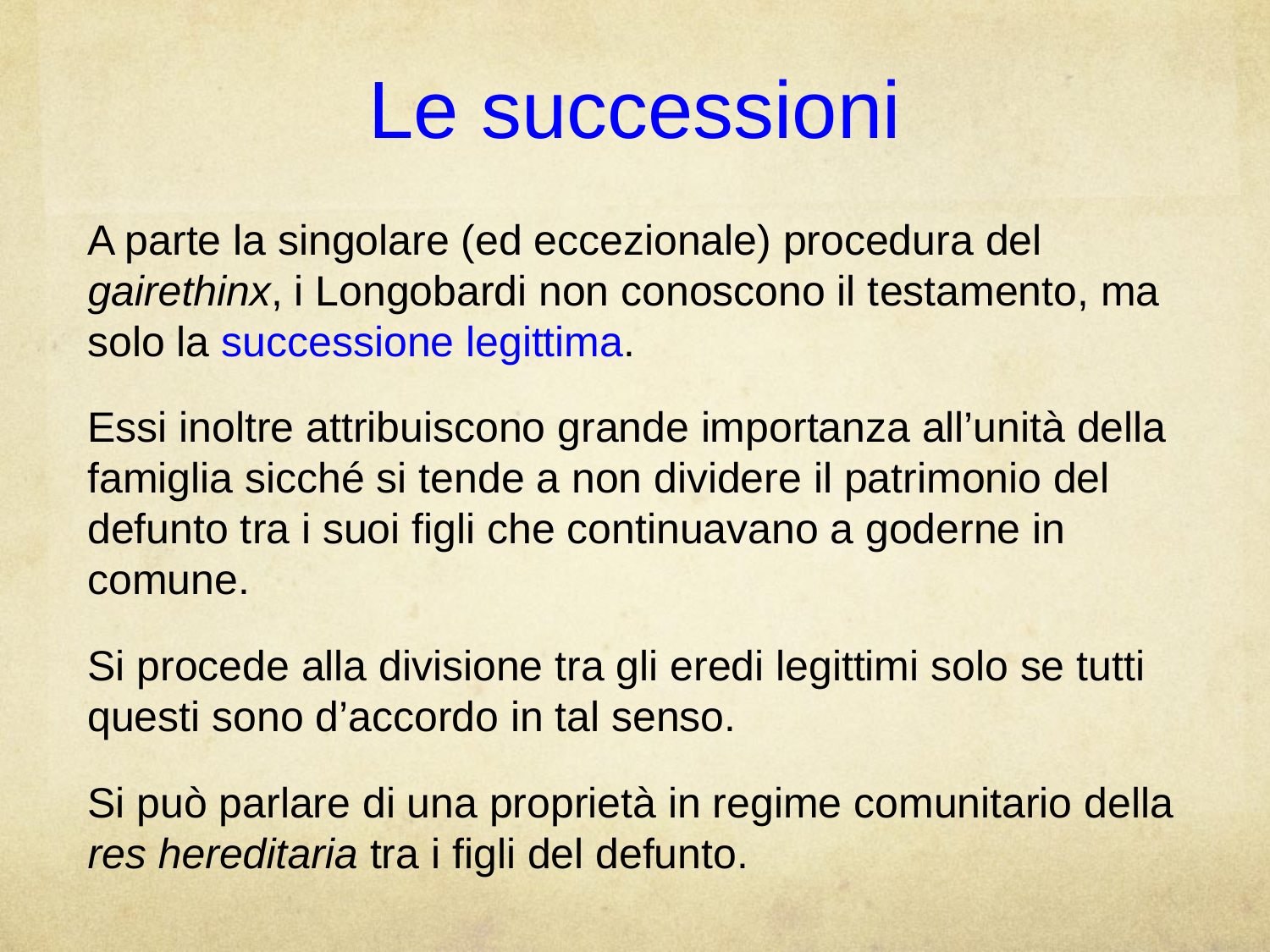

# Le successioni
A parte la singolare (ed eccezionale) procedura del gairethinx, i Longobardi non conoscono il testamento, ma solo la successione legittima.
Essi inoltre attribuiscono grande importanza all’unità della famiglia sicché si tende a non dividere il patrimonio del defunto tra i suoi figli che continuavano a goderne in comune.
Si procede alla divisione tra gli eredi legittimi solo se tutti questi sono d’accordo in tal senso.
Si può parlare di una proprietà in regime comunitario della res hereditaria tra i figli del defunto.